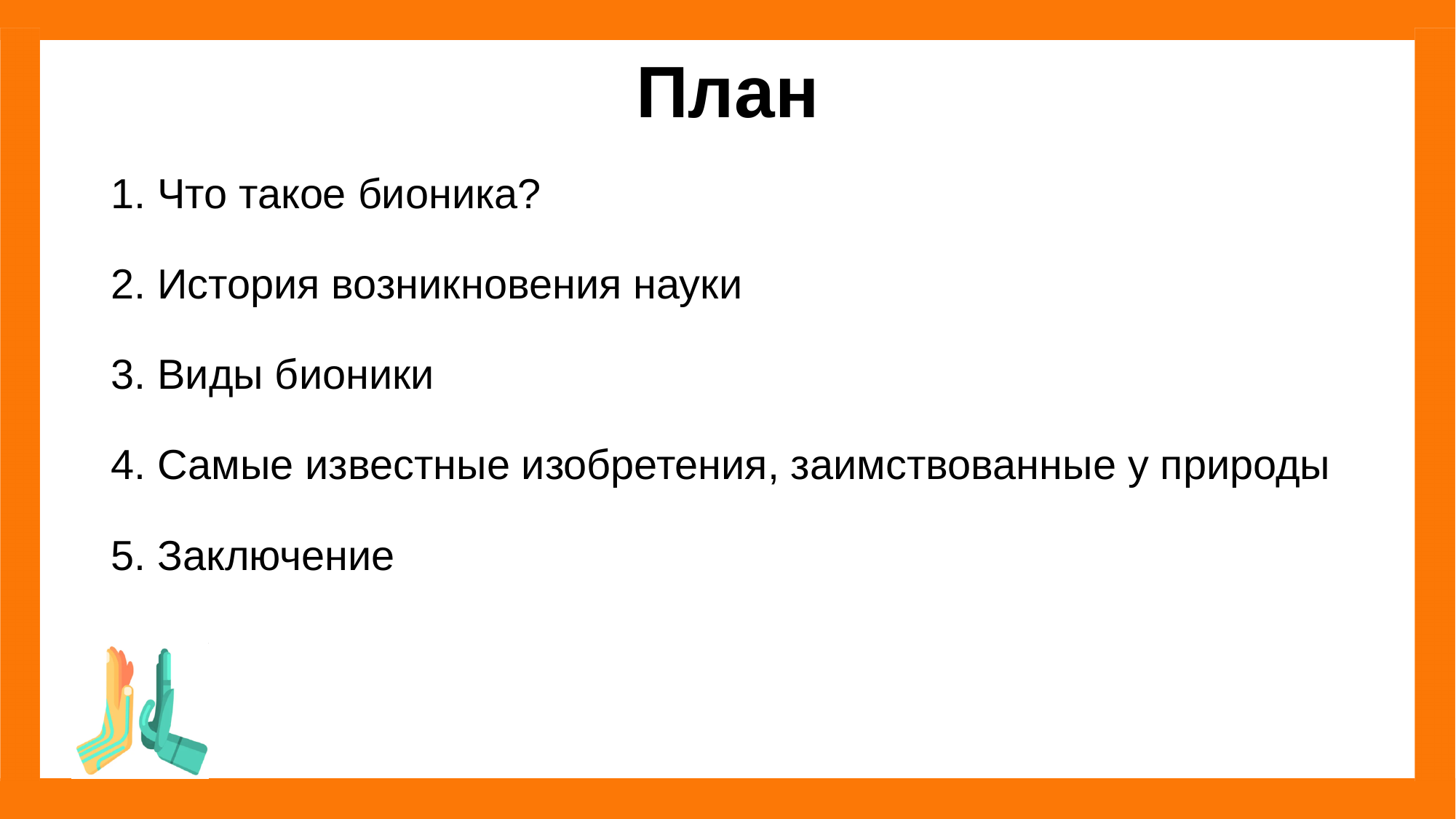

# План
1. Что такое бионика?
2. История возникновения науки
3. Виды бионики
4. Самые известные изобретения, заимствованные у природы
5. Заключение